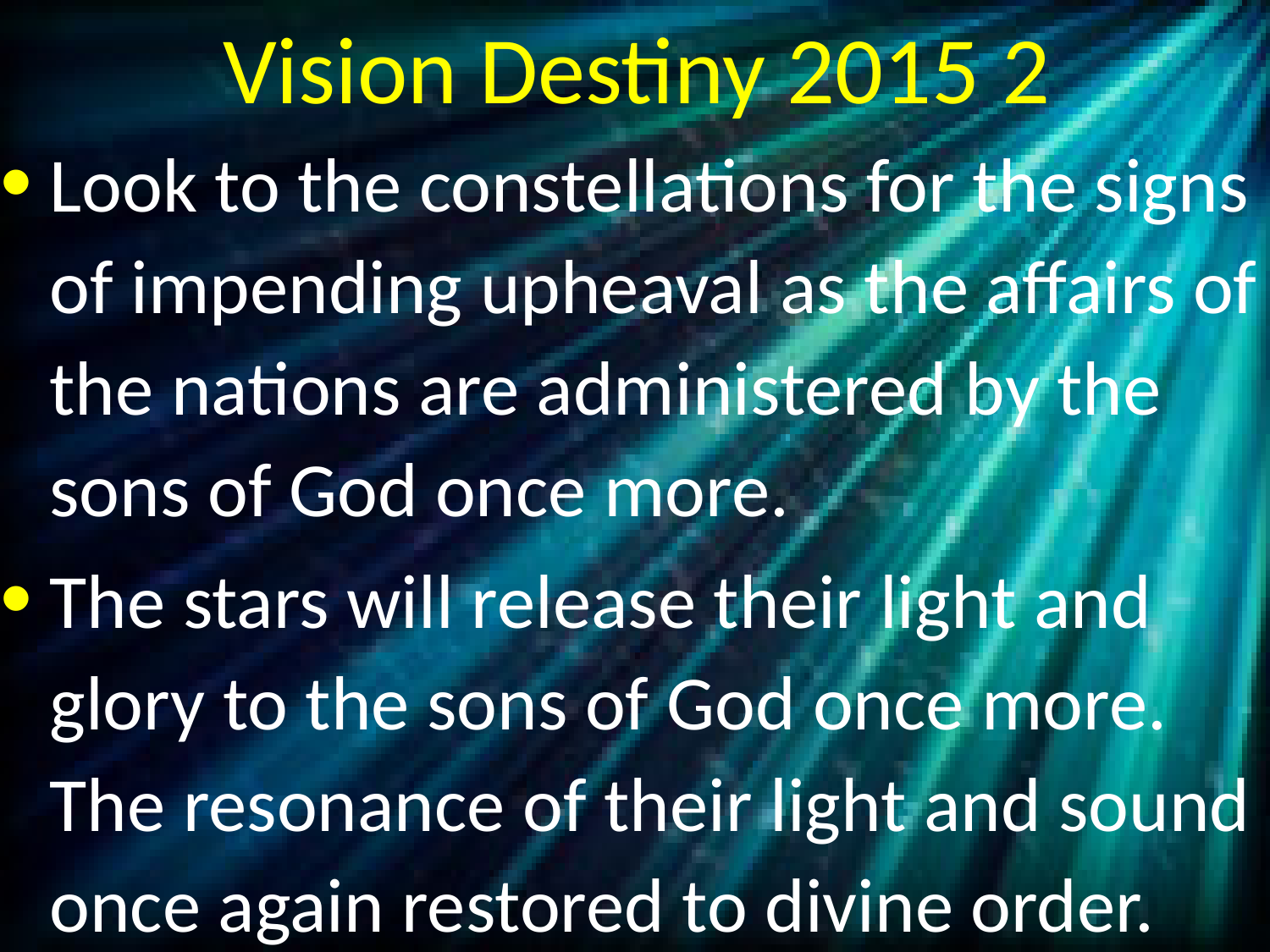

# Vision Destiny 2015 2
Look to the constellations for the signs of impending upheaval as the affairs of the nations are administered by the sons of God once more.
The stars will release their light and glory to the sons of God once more. The resonance of their light and sound once again restored to divine order.